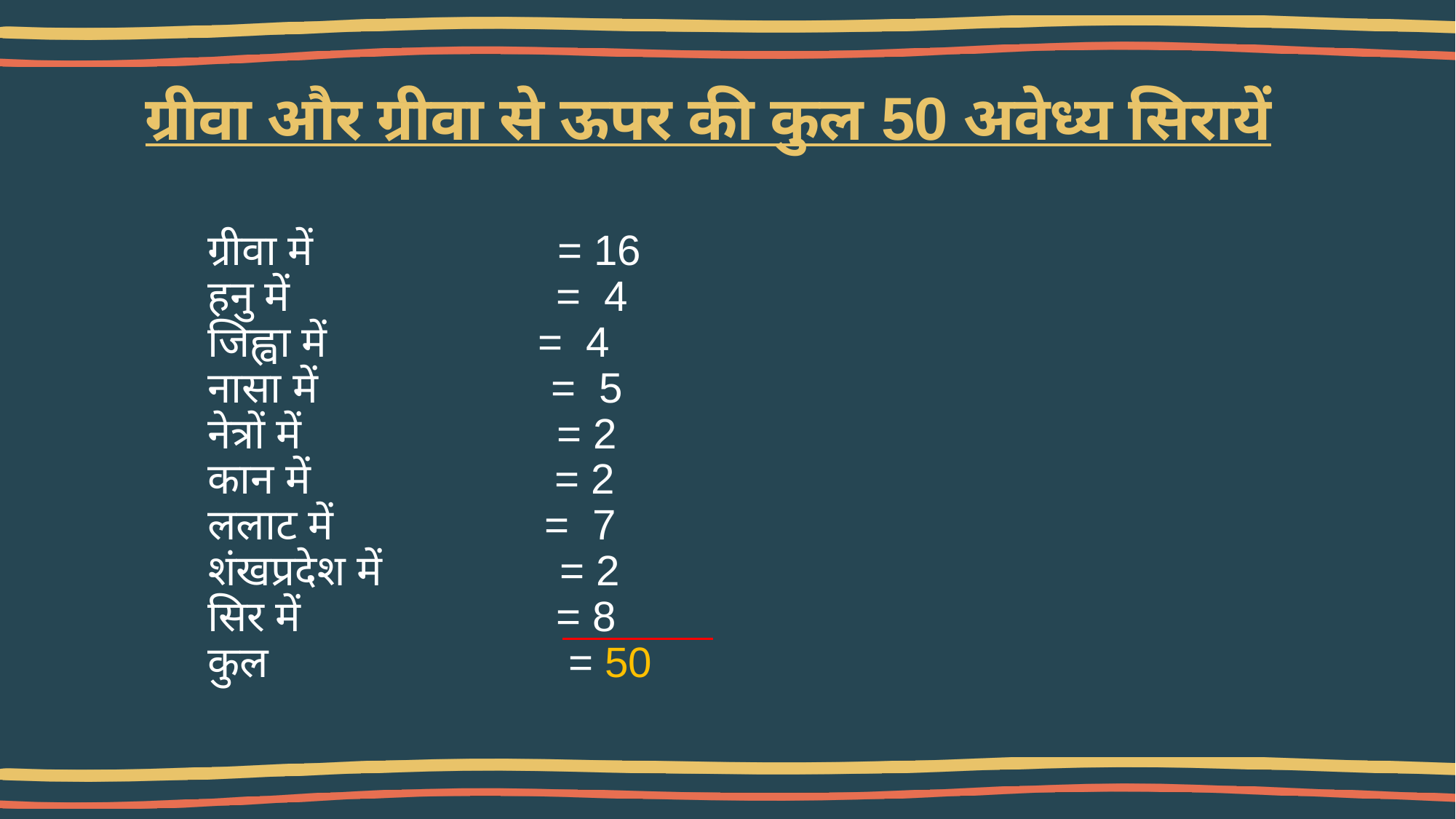

# ग्रीवा और ग्रीवा से ऊपर की कुल 50 अवेध्य सिरायें
ग्रीवा में                      = 16
हनु में                        =  4
जिह्वा में                   =  4
नासा में                     =  5
नेत्रों में                       = 2
कान में                      = 2
ललाट में                   =  7
शंखप्रदेश में                = 2
सिर में                       = 8
कुल                           = 50